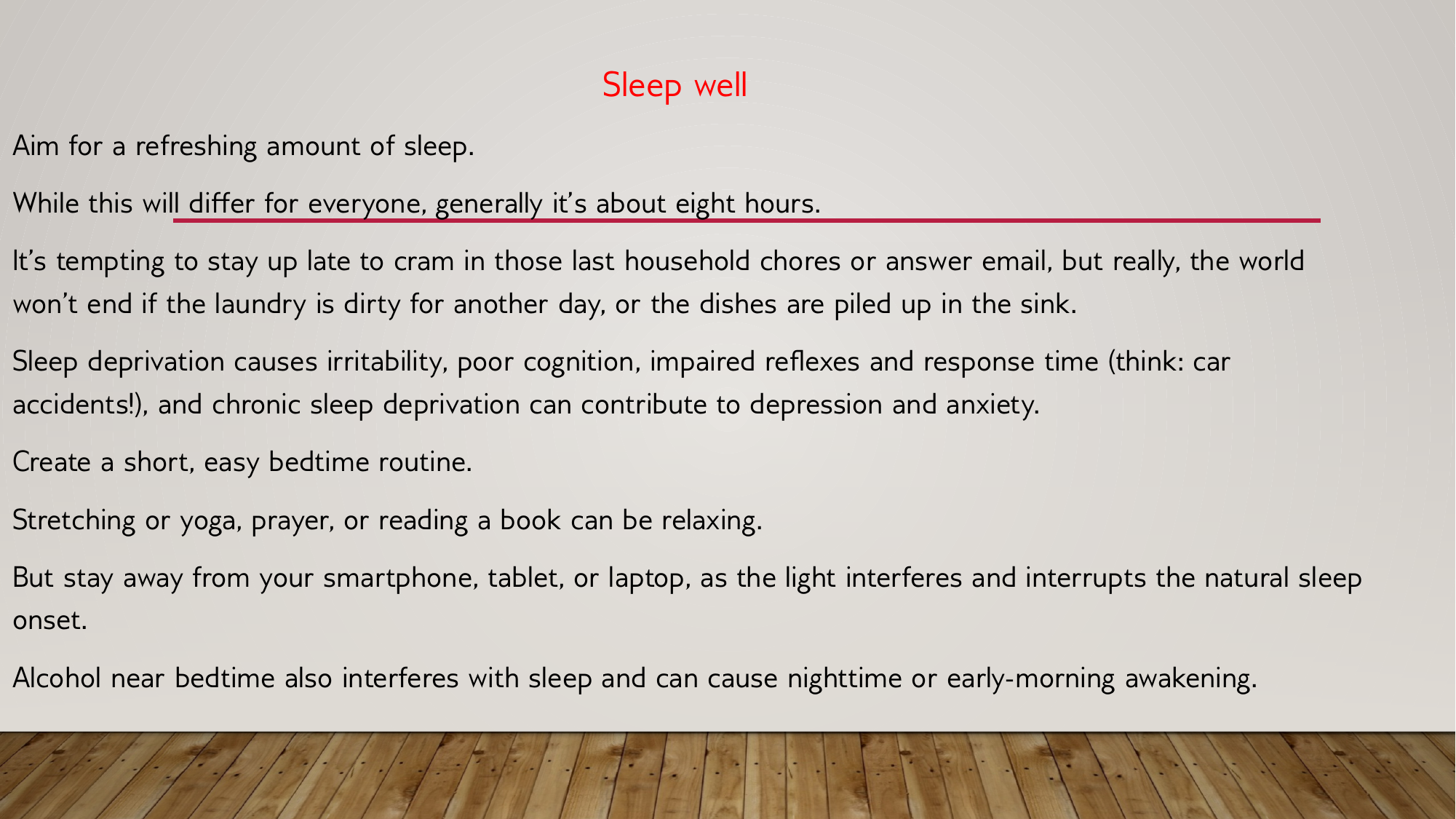

Sleep well
Aim for a refreshing amount of sleep.
While this will differ for everyone, generally it’s about eight hours.
It’s tempting to stay up late to cram in those last household chores or answer email, but really, the world won’t end if the laundry is dirty for another day, or the dishes are piled up in the sink.
Sleep deprivation causes irritability, poor cognition, impaired reflexes and response time (think: car accidents!), and chronic sleep deprivation can contribute to depression and anxiety.
Create a short, easy bedtime routine.
Stretching or yoga, prayer, or reading a book can be relaxing.
But stay away from your smartphone, tablet, or laptop, as the light interferes and interrupts the natural sleep onset.
Alcohol near bedtime also interferes with sleep and can cause nighttime or early-morning awakening.